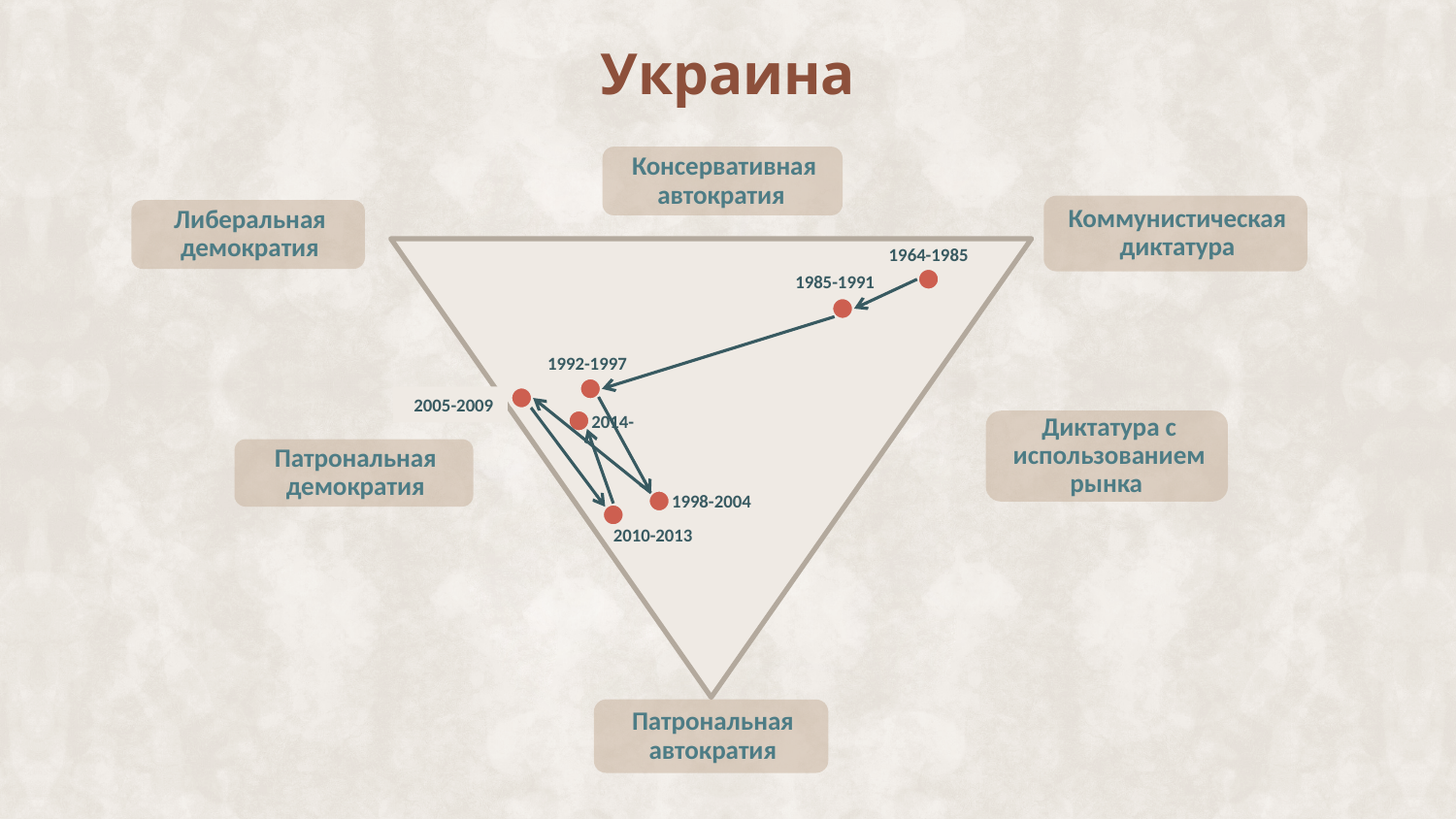

# Украина
Коммунистическая диктатура
Либеральная демократия
Патрональная автократия
Консервативная автократия
Диктатура с использованием рынка
Патрональная демократия
1964-1985
1985-1991

1992-1997

2005-2009

2014-

1998-2004

2010-2013